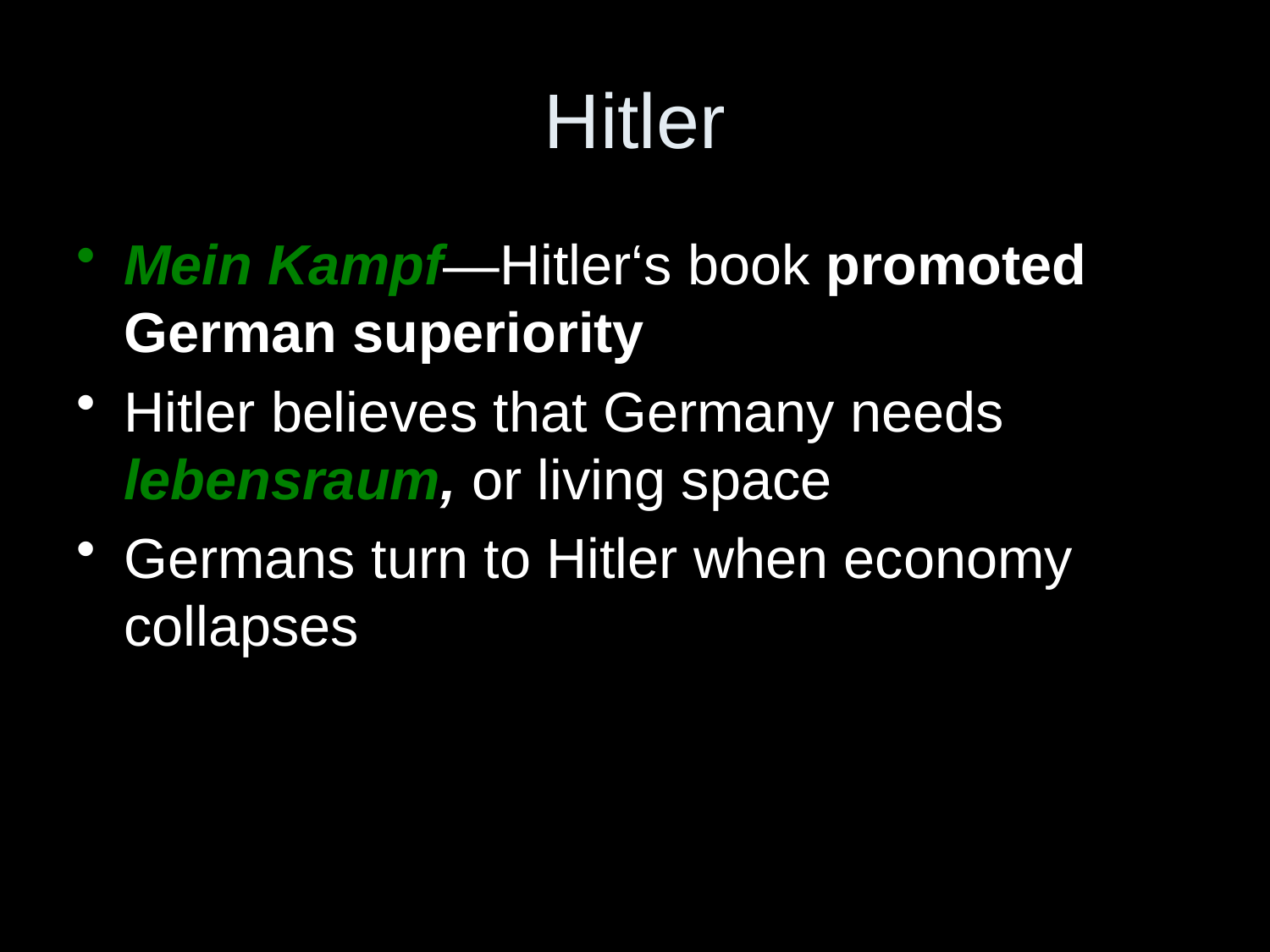

# Hitler
Mein Kampf—Hitler‘s book promoted German superiority
Hitler believes that Germany needs lebensraum, or living space
Germans turn to Hitler when economy collapses